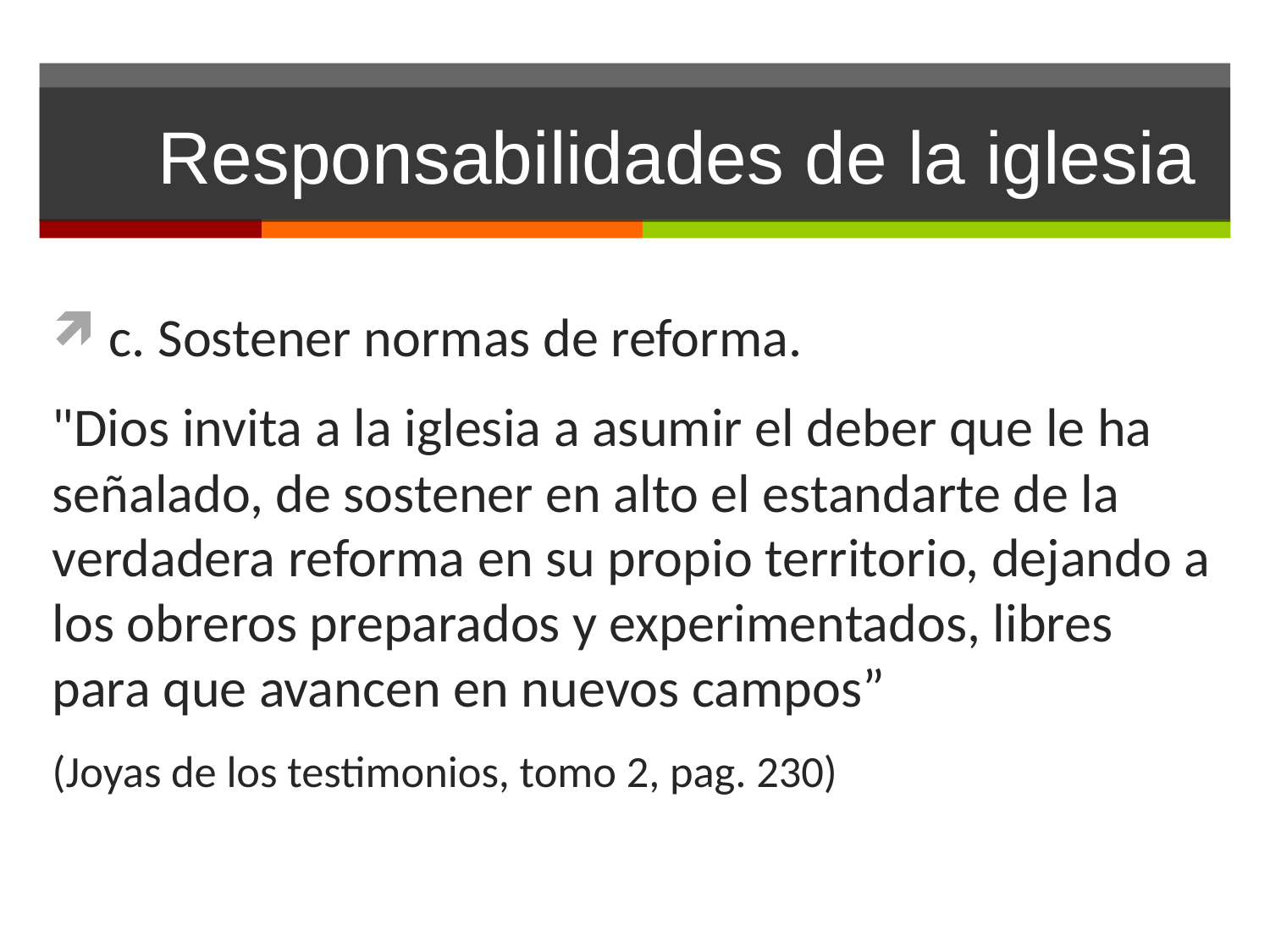

# Responsabilidades de la iglesia
c. Sostener normas de reforma.
"Dios invita a la iglesia a asumir el deber que le ha señalado, de sostener en alto el estandarte de la verdadera reforma en su propio territorio, dejando a los obreros preparados y experimentados, libres para que avancen en nuevos campos”
(Joyas de los testimonios, tomo 2, pag. 230)